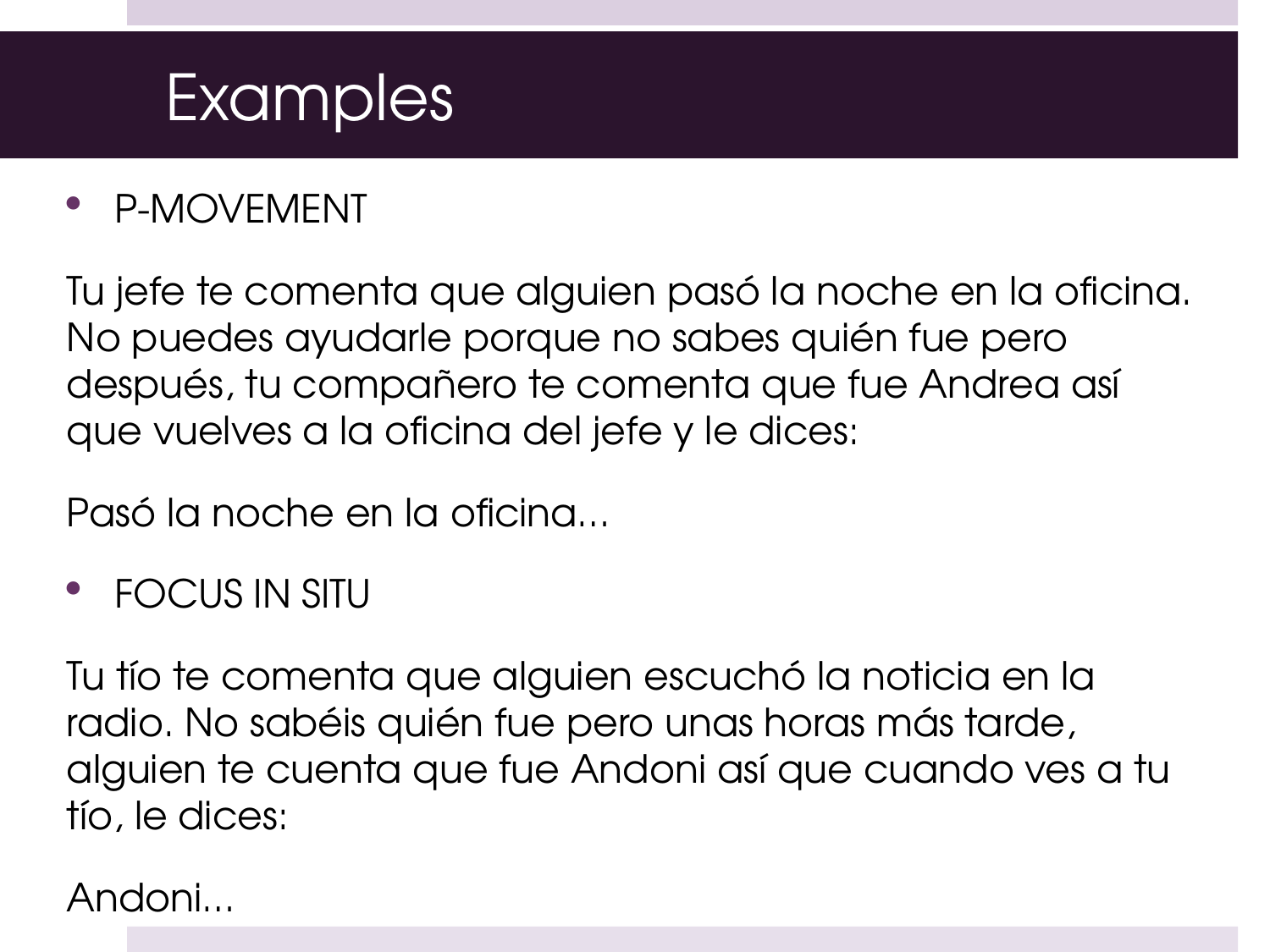

# Examples
P-MOVEMENT
Tu jefe te comenta que alguien pasó la noche en la oficina. No puedes ayudarle porque no sabes quién fue pero después, tu compañero te comenta que fue Andrea así que vuelves a la oficina del jefe y le dices:
Pasó la noche en la oficina…
FOCUS IN SITU
Tu tío te comenta que alguien escuchó la noticia en la radio. No sabéis quién fue pero unas horas más tarde, alguien te cuenta que fue Andoni así que cuando ves a tu tío, le dices:
Andoni…